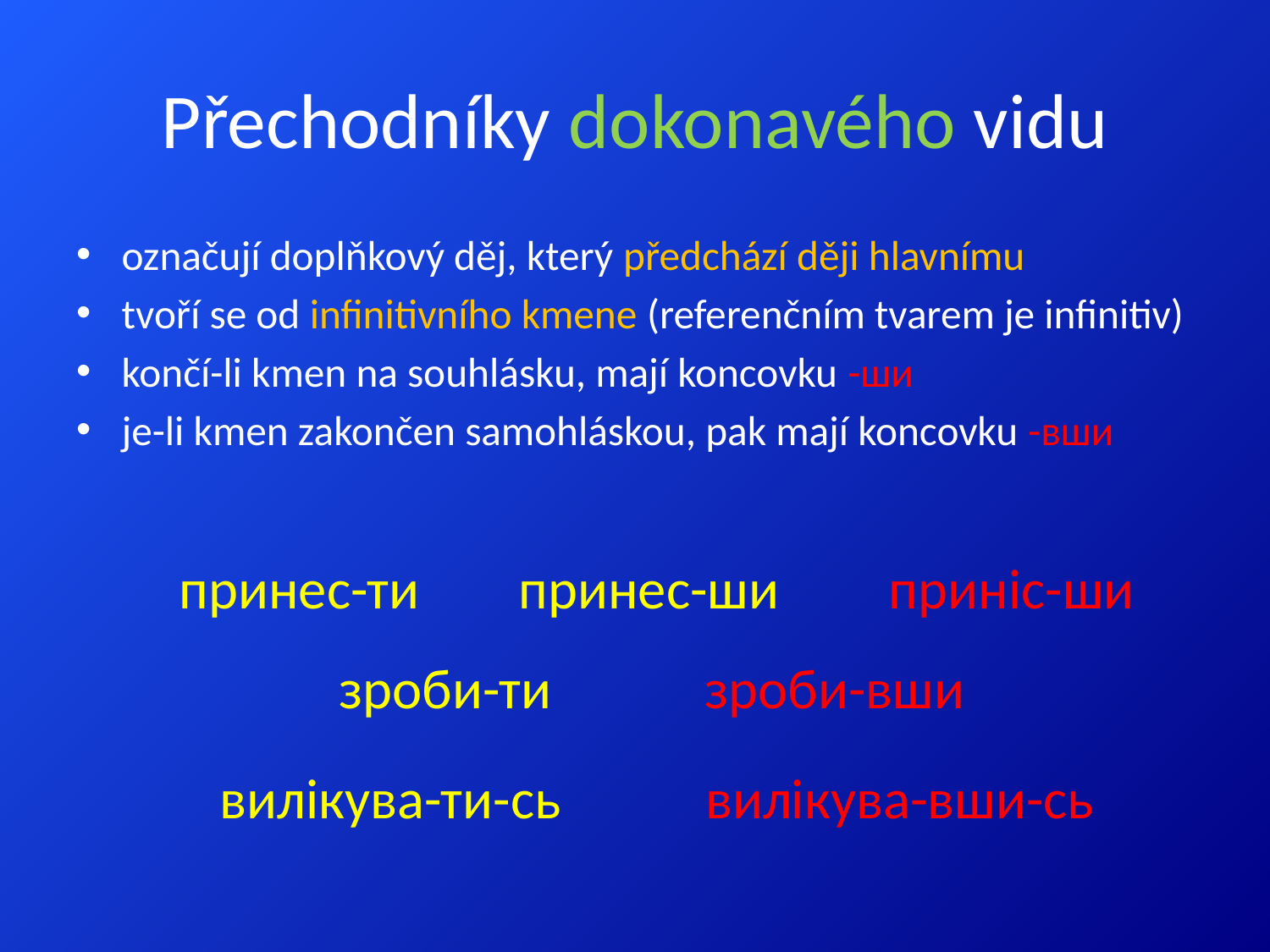

# Přechodníky dokonavého vidu
označují doplňkový děj, který předchází ději hlavnímu
tvoří se od infinitivního kmene (referenčním tvarem je infinitiv)
končí-li kmen na souhlásku, mají koncovku -ши
je-li kmen zakončen samohláskou, pak mají koncovku -вши
приніс-ши
принес-ти
принес-ши
зроби-вши
зроби-ти
вилікува-вши-сь
вилікува-ти-сь